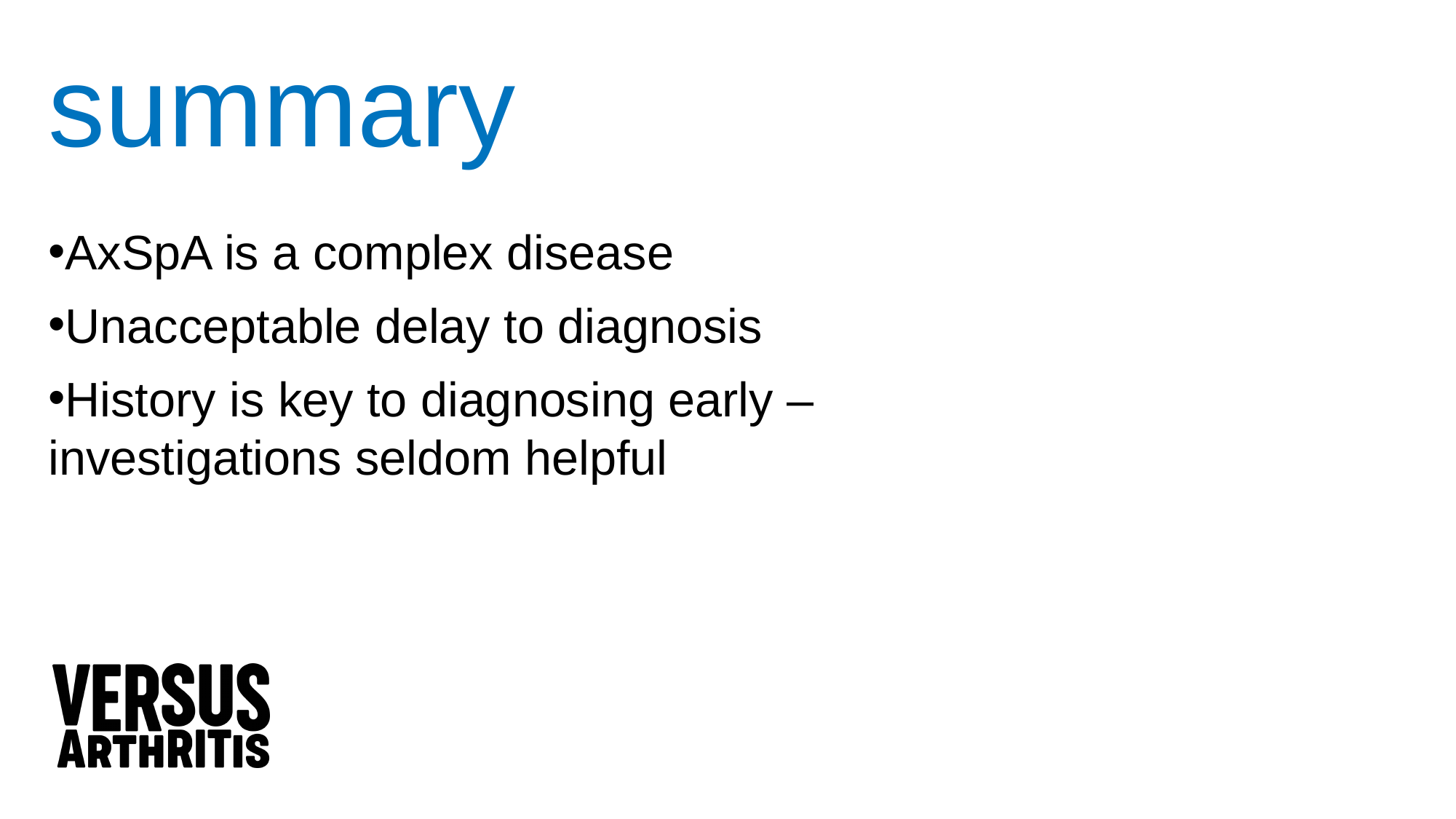

# summary
AxSpA is a complex disease
Unacceptable delay to diagnosis
History is key to diagnosing early – investigations seldom helpful